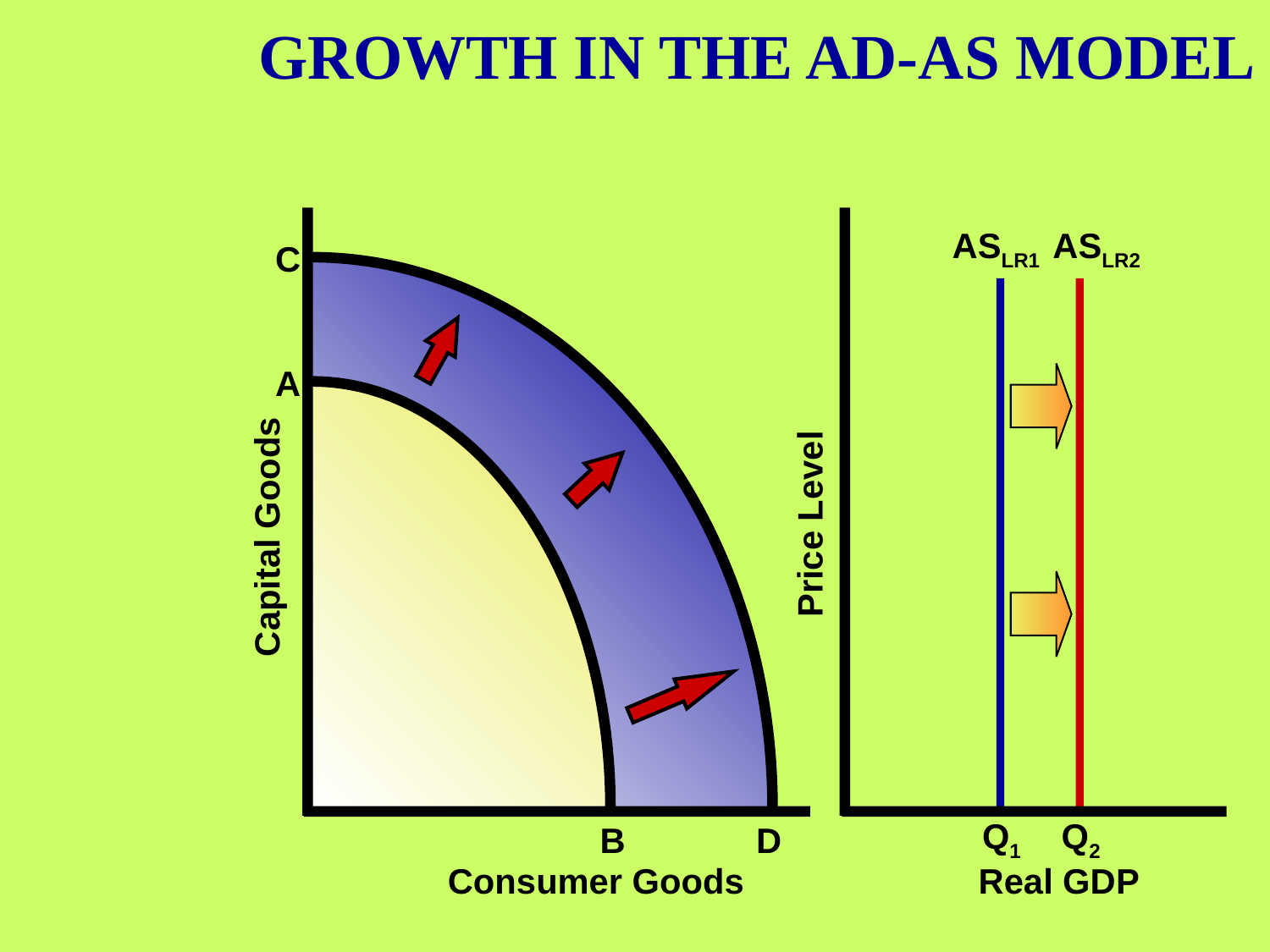

GROWTH IN THE AD-AS MODEL

ASLR1
ASLR2
C

A

Price Level
Capital Goods
Q1
Q2
B
D
Real GDP
Consumer Goods